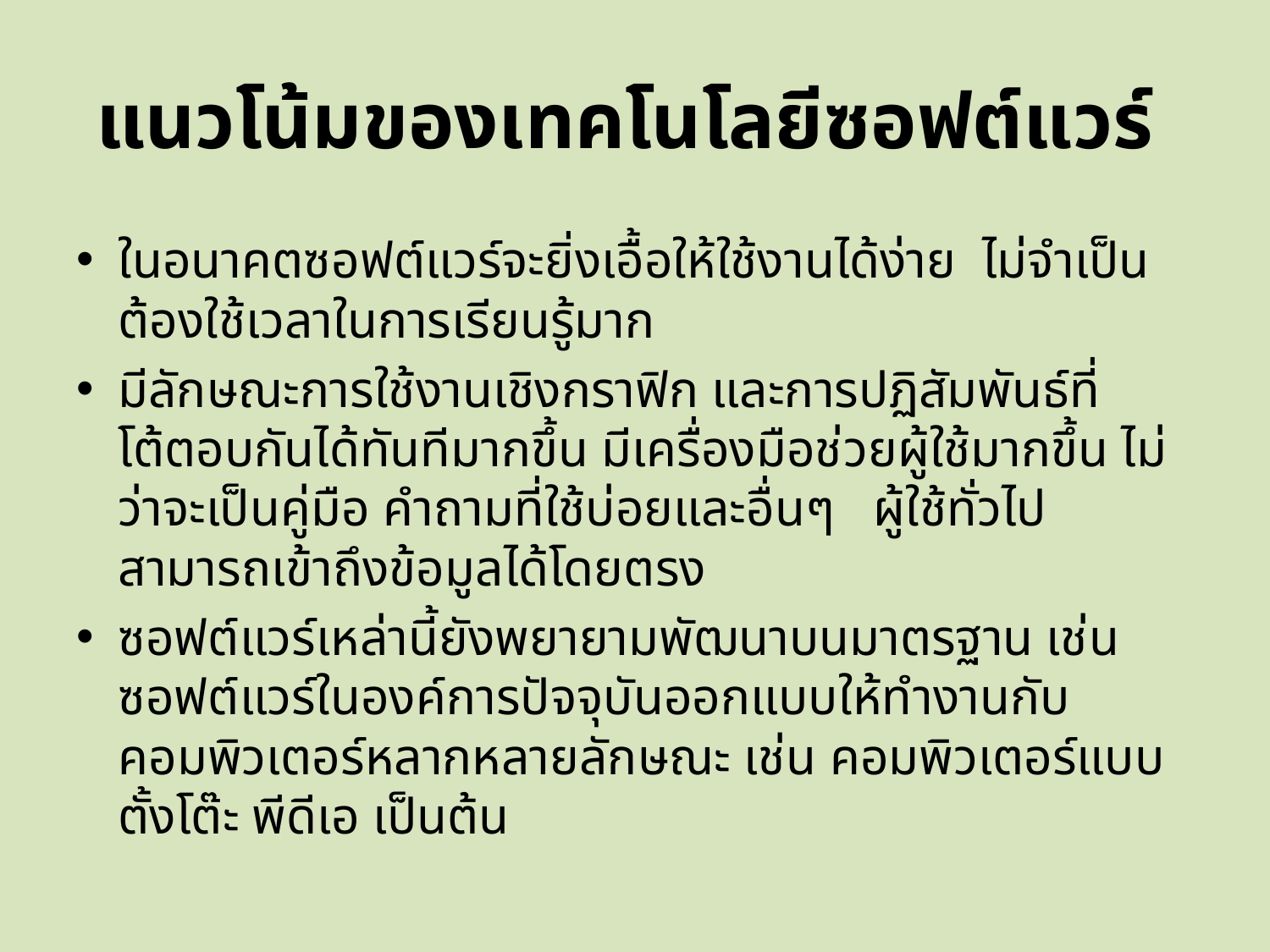

# แนวโน้มของเทคโนโลยีซอฟต์แวร์
ในอนาคตซอฟต์แวร์จะยิ่งเอื้อให้ใช้งานได้ง่าย  ไม่จำเป็นต้องใช้เวลาในการเรียนรู้มาก
มีลักษณะการใช้งานเชิงกราฟิก และการปฏิสัมพันธ์ที่โต้ตอบกันได้ทันทีมากขึ้น มีเครื่องมือช่วยผู้ใช้มากขึ้น ไม่ว่าจะเป็นคู่มือ คำถามที่ใช้บ่อยและอื่นๆ   ผู้ใช้ทั่วไปสามารถเข้าถึงข้อมูลได้โดยตรง
ซอฟต์แวร์เหล่านี้ยังพยายามพัฒนาบนมาตรฐาน เช่น ซอฟต์แวร์ในองค์การปัจจุบันออกแบบให้ทำงานกับคอมพิวเตอร์หลากหลายลักษณะ เช่น คอมพิวเตอร์แบบตั้งโต๊ะ พีดีเอ เป็นต้น